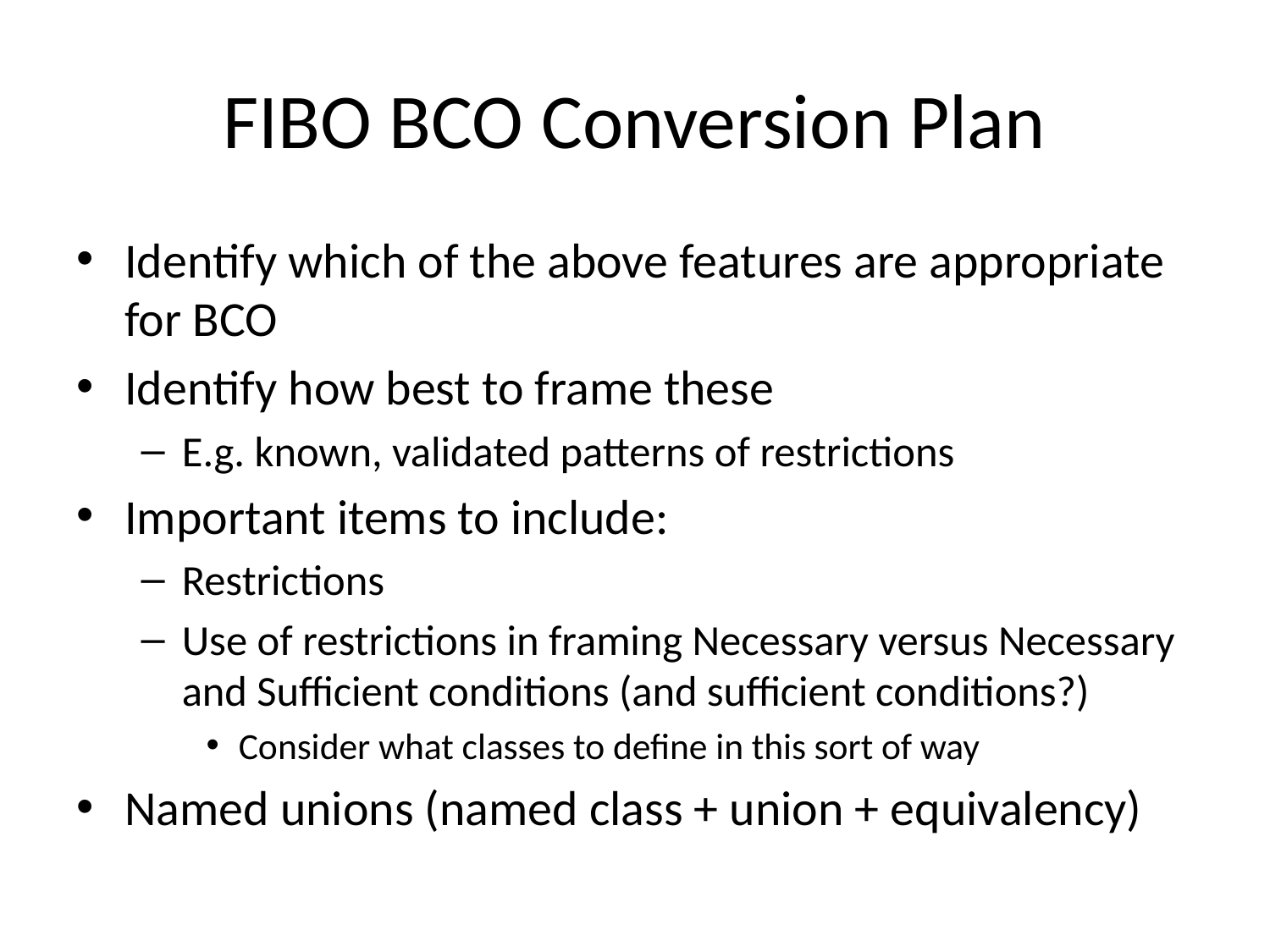

# FIBO BCO Conversion Plan
Identify which of the above features are appropriate for BCO
Identify how best to frame these
E.g. known, validated patterns of restrictions
Important items to include:
Restrictions
Use of restrictions in framing Necessary versus Necessary and Sufficient conditions (and sufficient conditions?)
Consider what classes to define in this sort of way
Named unions (named class + union + equivalency)